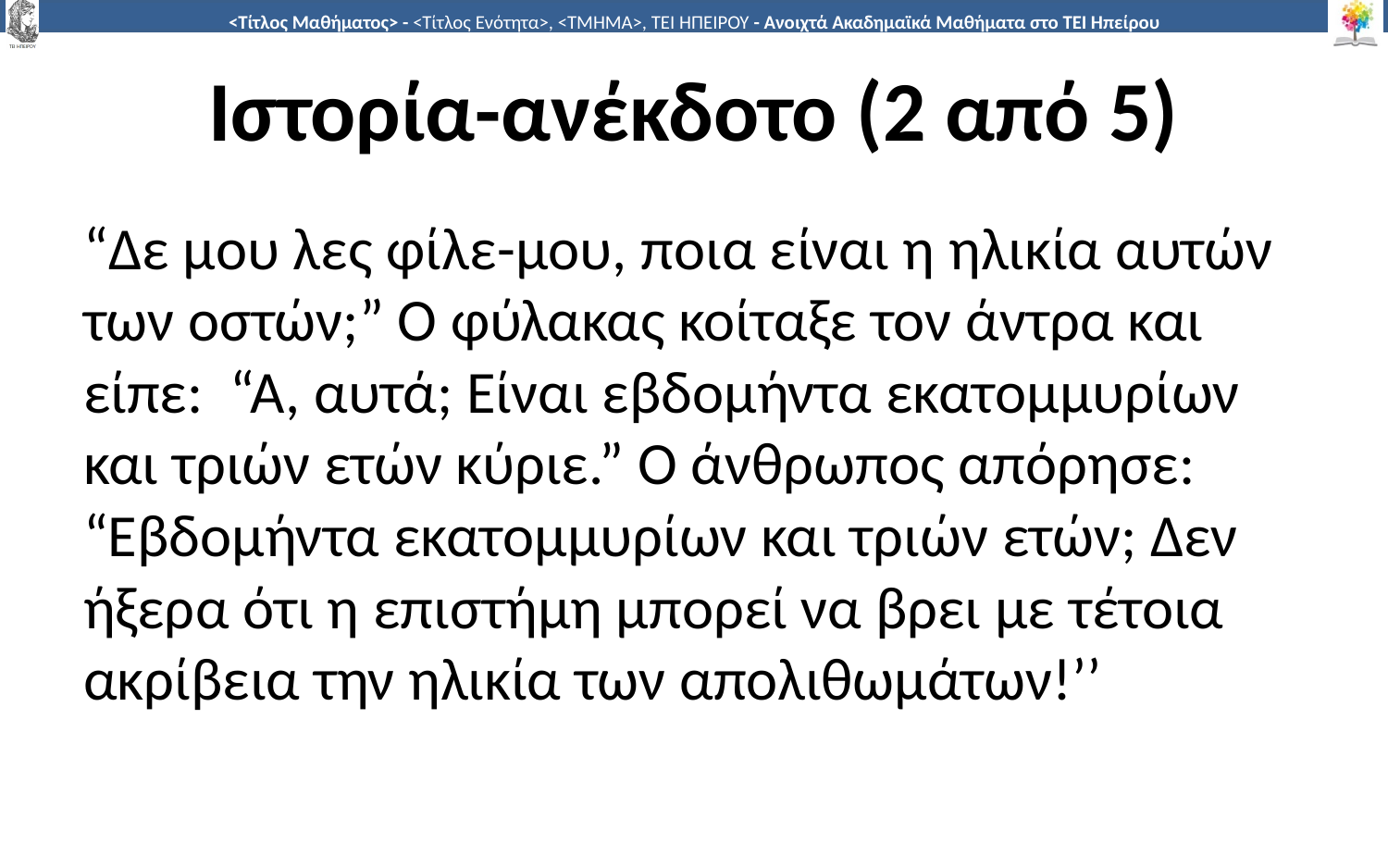

# Ιστορία-ανέκδοτο (2 από 5)
“Δε μου λες φίλε-μου, ποια είναι η ηλικία αυτών των οστών;” Ο φύλακας κοίταξε τον άντρα και είπε:  “Α, αυτά; Είναι εβδομήντα εκατομμυρίων και τριών ετών κύριε.” Ο άνθρωπος απόρησε: “Εβδομήντα εκατομμυρίων και τριών ετών; Δεν ήξερα ότι η επιστήμη μπορεί να βρει με τέτοια ακρίβεια την ηλικία των απολιθωμάτων!’’